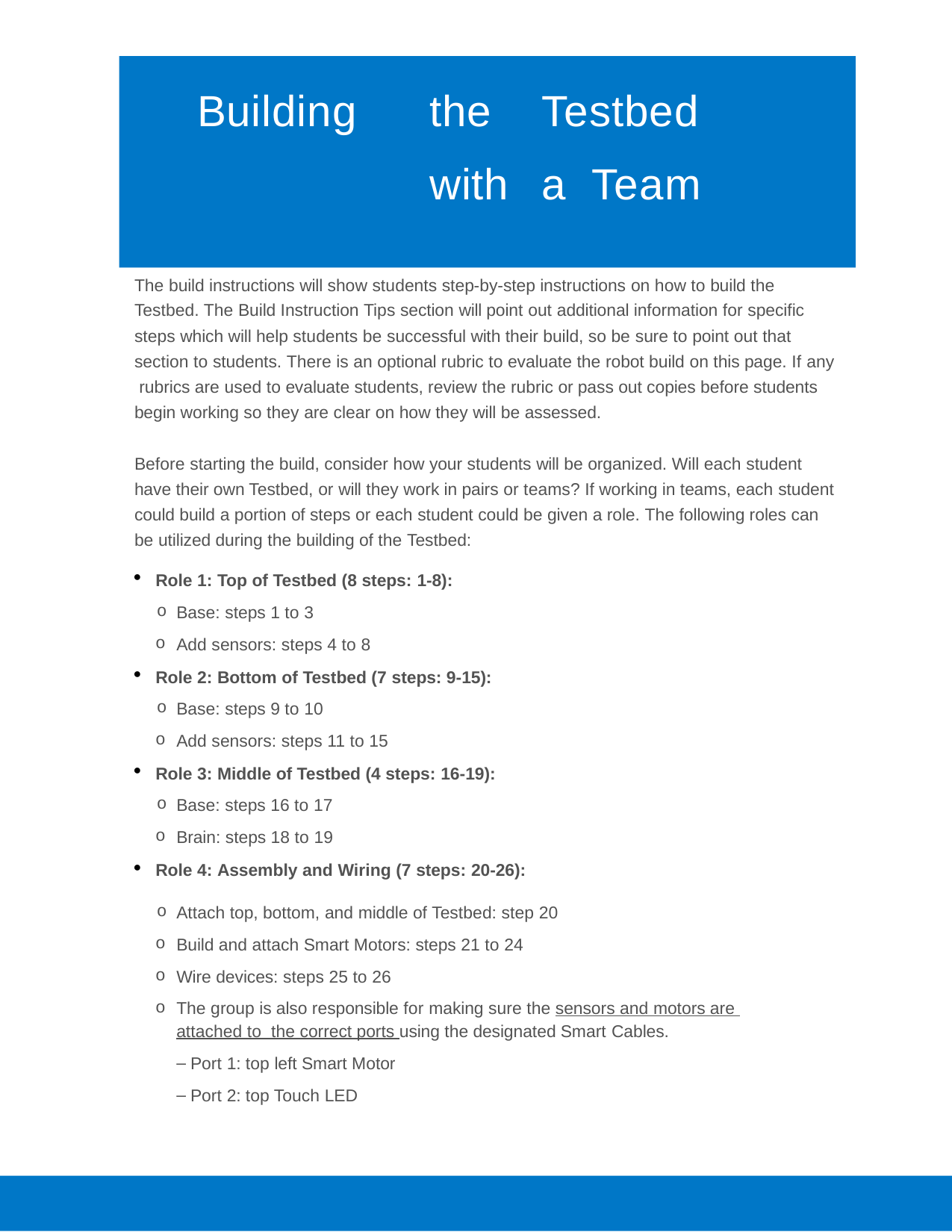

# Building	the	Testbed	with	a  Team
The build instructions will show students step-by-step instructions on how to build the  Testbed. The Build Instruction Tips section will point out additional information for specific  steps which will help students be successful with their build, so be sure to point out that  section to students. There is an optional rubric to evaluate the robot build on this page. If any  rubrics are used to evaluate students, review the rubric or pass out copies before students  begin working so they are clear on how they will be assessed.

Before starting the build, consider how your students will be organized. Will each student  have their own Testbed, or will they work in pairs or teams? If working in teams, each student  could build a portion of steps or each student could be given a role. The following roles can  be utilized during the building of the Testbed:

Role 1: Top of Testbed (8 steps: 1-8):
Base: steps 1 to 3
Add sensors: steps 4 to 8
Role 2: Bottom of Testbed (7 steps: 9-15):
Base: steps 9 to 10
Add sensors: steps 11 to 15
Role 3: Middle of Testbed (4 steps: 16-19):
Base: steps 16 to 17
Brain: steps 18 to 19
Role 4: Assembly and Wiring (7 steps: 20-26):

Attach top, bottom, and middle of Testbed: step 20
Build and attach Smart Motors: steps 21 to 24
Wire devices: steps 25 to 26
The group is also responsible for making sure the sensors and motors are attached to  the correct ports using the designated Smart Cables.
Port 1: top left Smart Motor
Port 2: top Touch LED